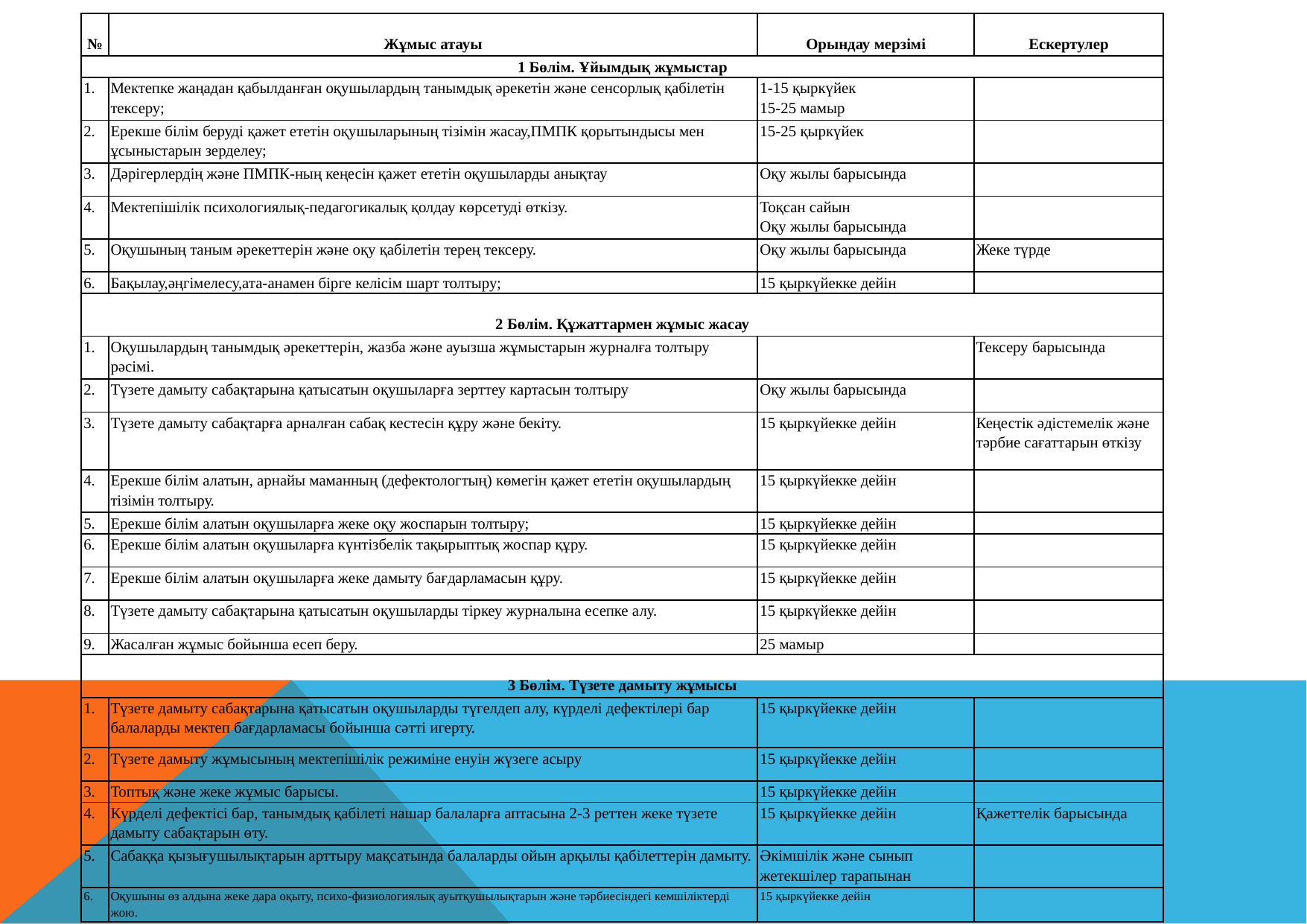

| № | Жұмыс атауы | Орындау мерзімі | Ескертулер |
| --- | --- | --- | --- |
| 1 Бөлім. Ұйымдық жұмыстар |  |  |  |
| 1. | Мектепке жаңадан қабылданған оқушылардың танымдық әрекетін және сенсорлық қабілетін тексеру; | 1-15 қыркүйек 15-25 мамыр |  |
| 2. | Ерекше білім беруді қажет ететін оқушыларының тізімін жасау,ПМПК қорытындысы мен ұсыныстарын зерделеу; | 15-25 қыркүйек |  |
| 3. | Дәрігерлердің және ПМПК-ның кеңесін қажет ететін оқушыларды анықтау | Оқу жылы барысында |  |
| 4. | Мектепішілік психологиялық-педагогикалық қолдау көрсетуді өткізу. | Тоқсан сайын Оқу жылы барысында |  |
| 5. | Оқушының таным әрекеттерін және оқу қабілетін терең тексеру. | Оқу жылы барысында | Жеке түрде |
| 6. | Бақылау,әңгімелесу,ата-анамен бірге келісім шарт толтыру; | 15 қыркүйекке дейін |  |
| 2 Бөлім. Құжаттармен жұмыс жасау |  |  |  |
| 1. | Оқушылардың танымдық әрекеттерін, жазба және ауызша жұмыстарын журналға толтыру рәсімі. |  | Тексеру барысында |
| 2. | Түзете дамыту сабақтарына қатысатын оқушыларға зерттеу картасын толтыру | Оқу жылы барысында |  |
| 3. | Түзете дамыту сабақтарға арналған сабақ кестесін құру және бекіту. | 15 қыркүйекке дейін | Кеңестік әдістемелік және тәрбие сағаттарын өткізу |
| 4. | Ерекше білім алатын, арнайы маманның (дефектологтың) көмегін қажет ететін оқушылардың тізімін толтыру. | 15 қыркүйекке дейін |  |
| 5. | Ерекше білім алатын оқушыларға жеке оқу жоспарын толтыру; | 15 қыркүйекке дейін |  |
| 6. | Ерекше білім алатын оқушыларға күнтізбелік тақырыптық жоспар құру. | 15 қыркүйекке дейін |  |
| 7. | Ерекше білім алатын оқушыларға жеке дамыту бағдарламасын құру. | 15 қыркүйекке дейін |  |
| 8. | Түзете дамыту сабақтарына қатысатын оқушыларды тіркеу журналына есепке алу. | 15 қыркүйекке дейін |  |
| 9. | Жасалған жұмыс бойынша есеп беру. | 25 мамыр |  |
| 3 Бөлім. Түзете дамыту жұмысы |  |  |  |
| 1. | Түзете дамыту сабақтарына қатысатын оқушыларды түгелдеп алу, күрделі дефектілері бар балаларды мектеп бағдарламасы бойынша сәтті игерту. | 15 қыркүйекке дейін |  |
| 2. | Түзете дамыту жұмысының мектепішілік режиміне енуін жүзеге асыру | 15 қыркүйекке дейін |  |
| 3. | Топтық және жеке жұмыс барысы. | 15 қыркүйекке дейін |  |
| 4. | Күрделі дефектісі бар, танымдық қабілеті нашар балаларға аптасына 2-3 реттен жеке түзете дамыту сабақтарын өту. | 15 қыркүйекке дейін | Қажеттелік барысында |
| 5. | Сабаққа қызығушылықтарын арттыру мақсатында балаларды ойын арқылы қабілеттерін дамыту. | Әкімшілік және сынып жетекшілер тарапынан |  |
| 6. | Оқушыны өз алдына жеке дара оқыту, психо-физиологиялық ауытқушылықтарын және тәрбиесіндегі кемшіліктерді жою. | 15 қыркүйекке дейін |  |